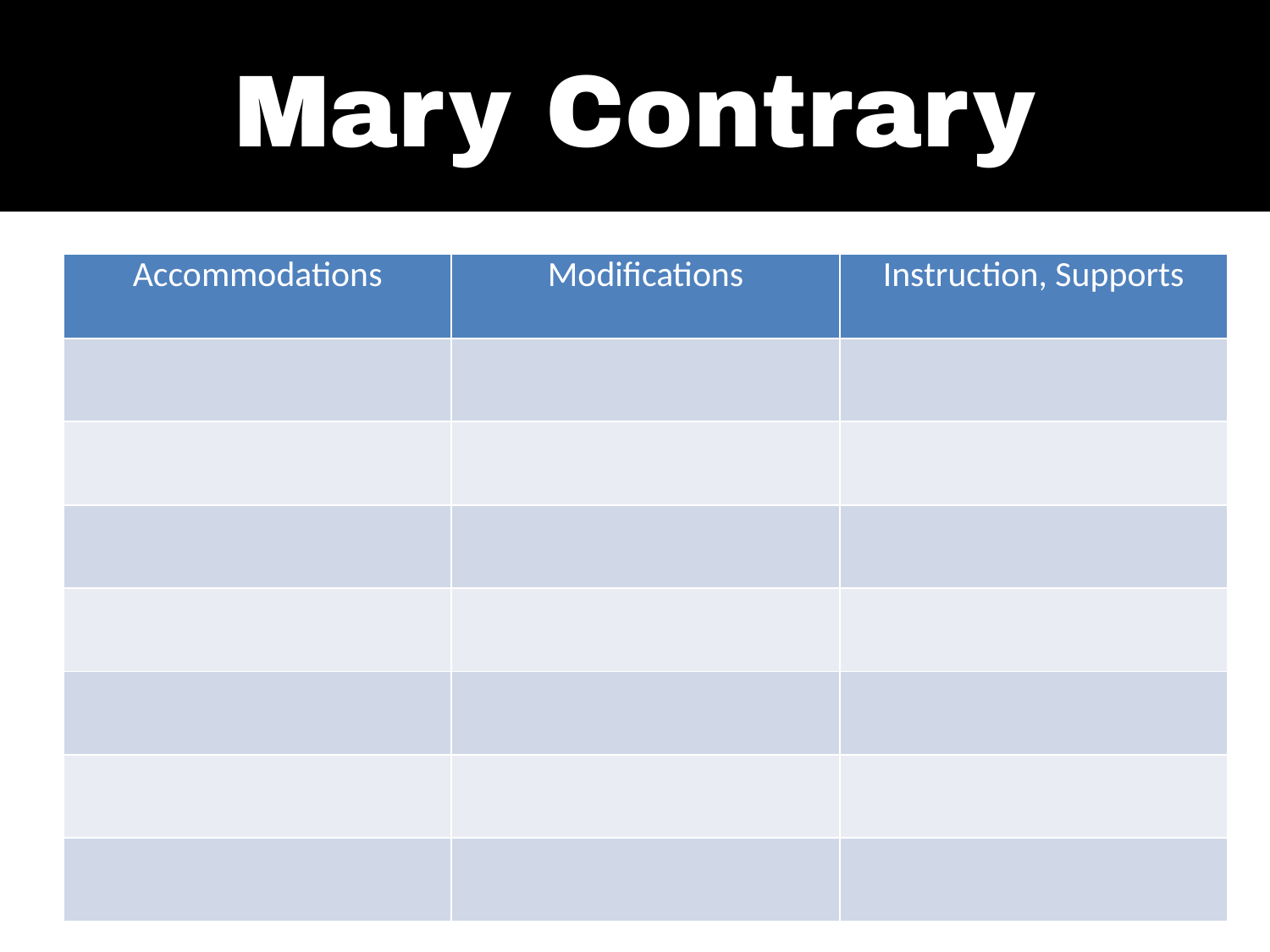

# Mary Contrary
| Accommodations | Modifications | Instruction, Supports |
| --- | --- | --- |
|  |  |  |
|  |  |  |
|  |  |  |
|  |  |  |
|  |  |  |
|  |  |  |
|  |  |  |